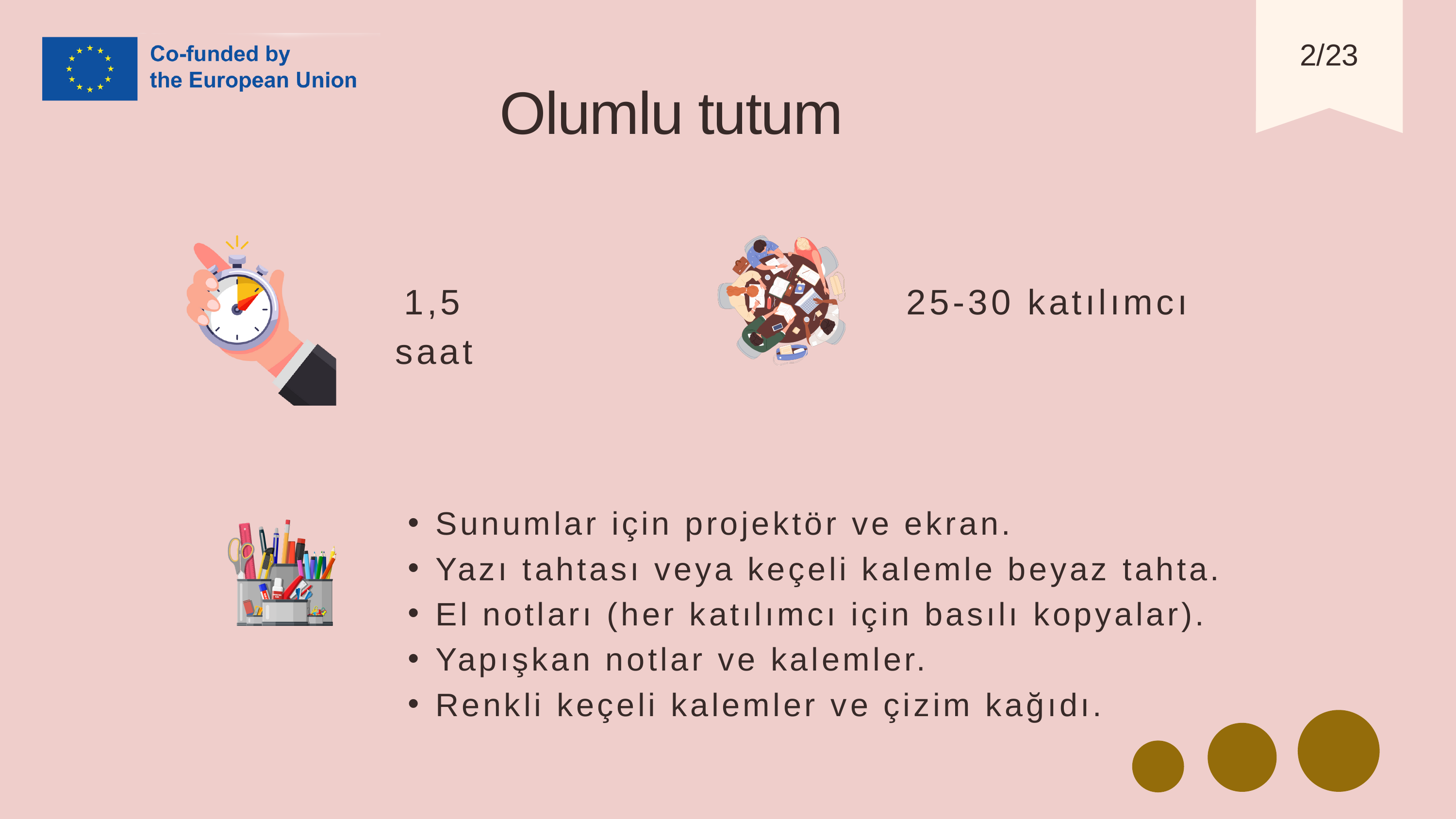

2/23

Olumlu tutum

1,5 saat
25-30 katılımcı
Sunumlar için projektör ve ekran.
Yazı tahtası veya keçeli kalemle beyaz tahta.
El notları (her katılımcı için basılı kopyalar).
Yapışkan notlar ve kalemler.
Renkli keçeli kalemler ve çizim kağıdı.